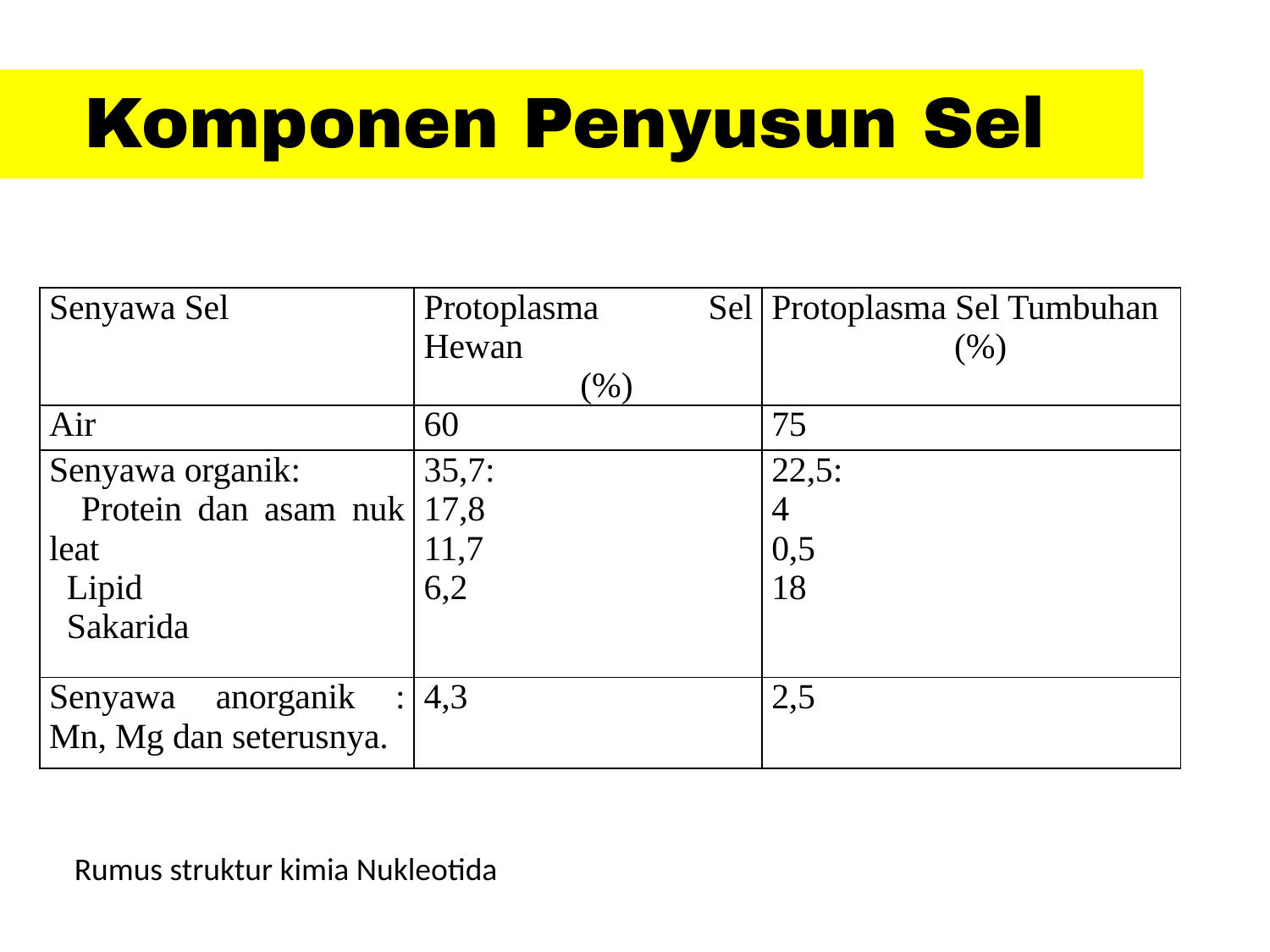

# Komponen Penyusun Sel
| Senyawa Sel | Protoplasma Sel Hewan (%) | Protoplasma Sel Tumbuhan (%) |
| --- | --- | --- |
| Air | 60 | 75 |
| Senyawa organik: Protein dan asam nuk­leat Lipid Sakarida | 35,7: 17,8 11,7 6,2 | 22,5: 4 0,5 18 |
| Senyawa anorganik : Mn, Mg dan seterusnya. | 4,3 | 2,5 |
Rumus struktur kimia Nukleotida